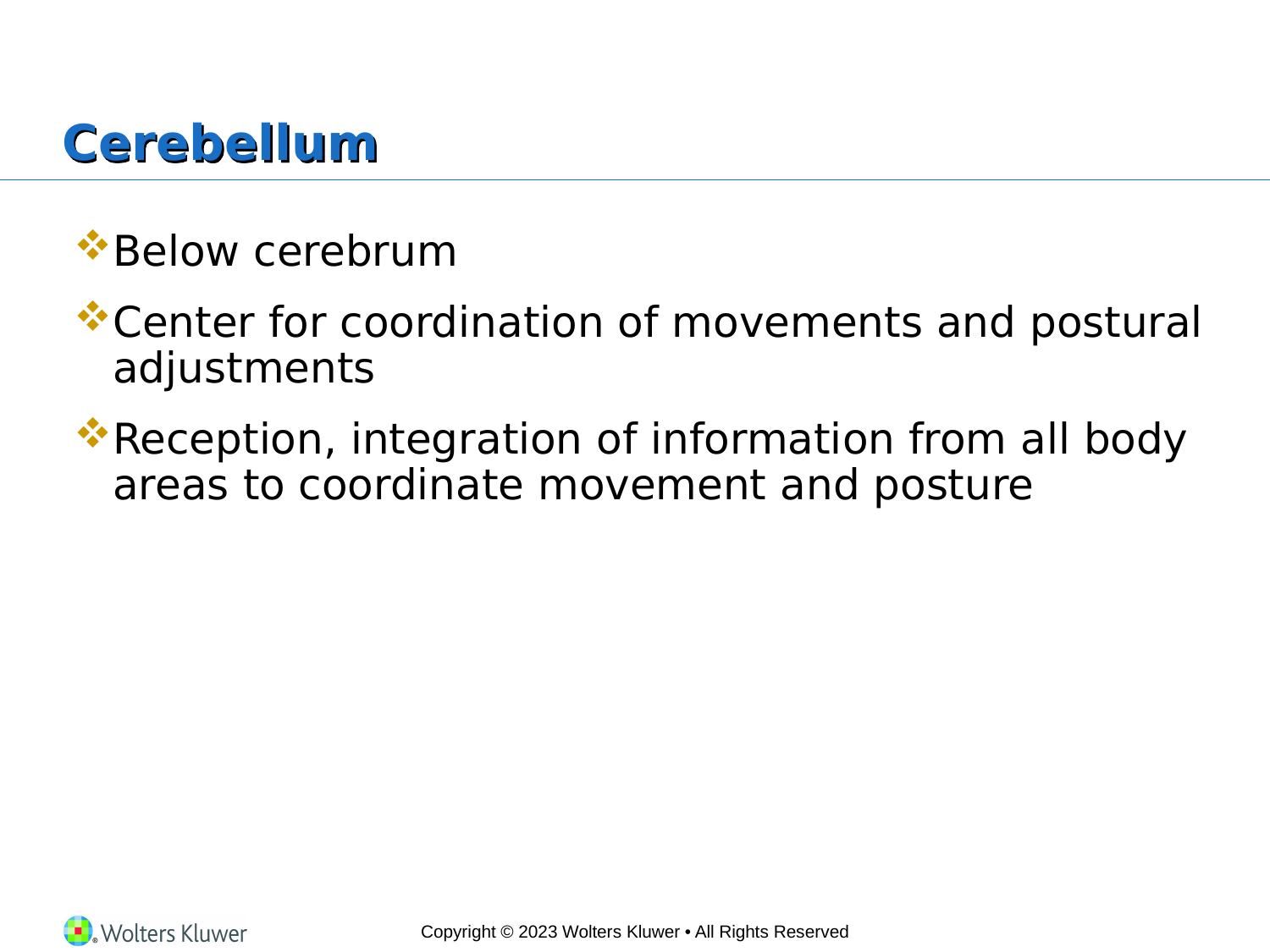

# Cerebellum
Below cerebrum
Center for coordination of movements and postural adjustments
Reception, integration of information from all body areas to coordinate movement and posture